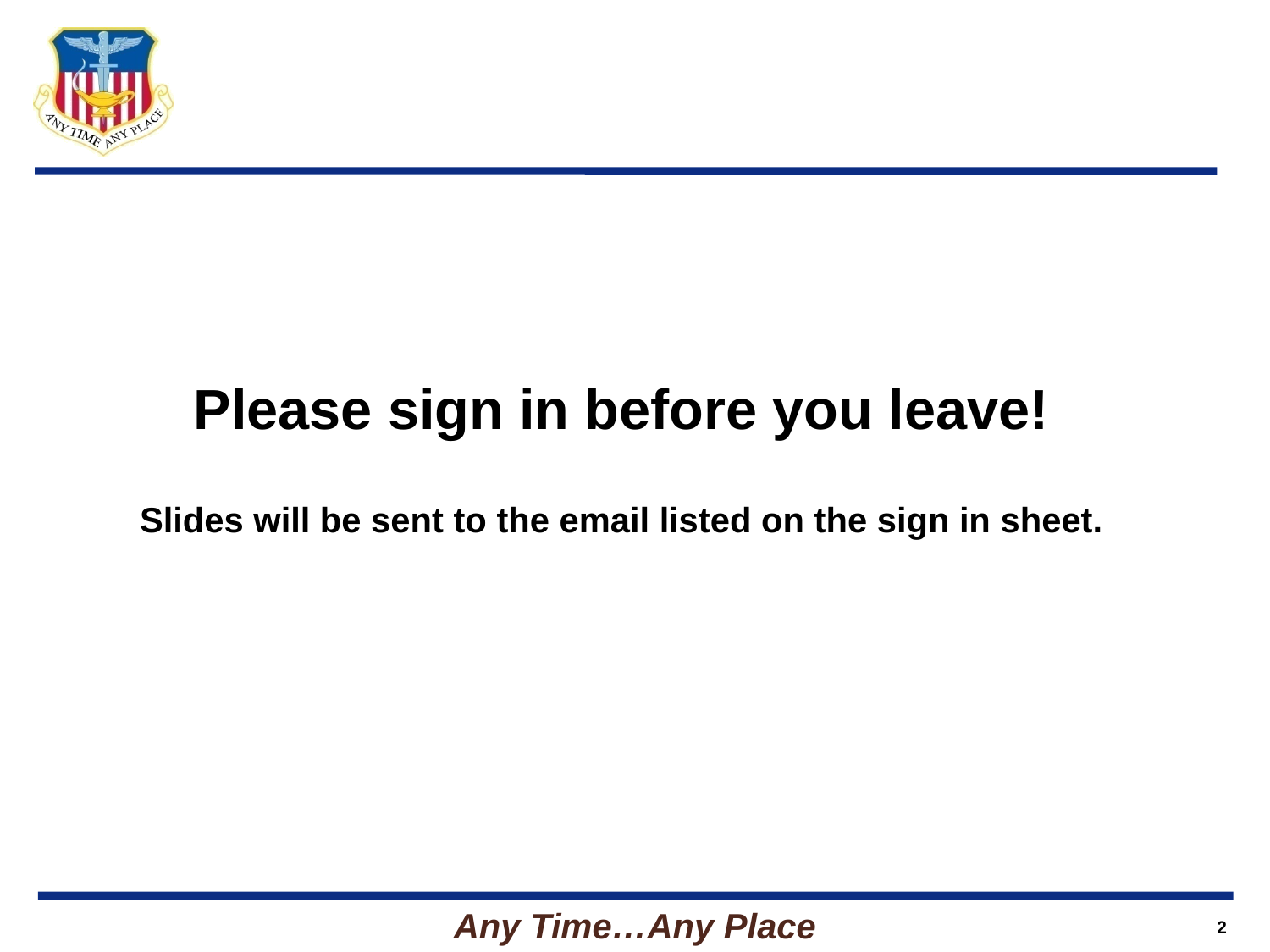

#

Please sign in before you leave!

Slides will be sent to the email listed on the sign in sheet.
2